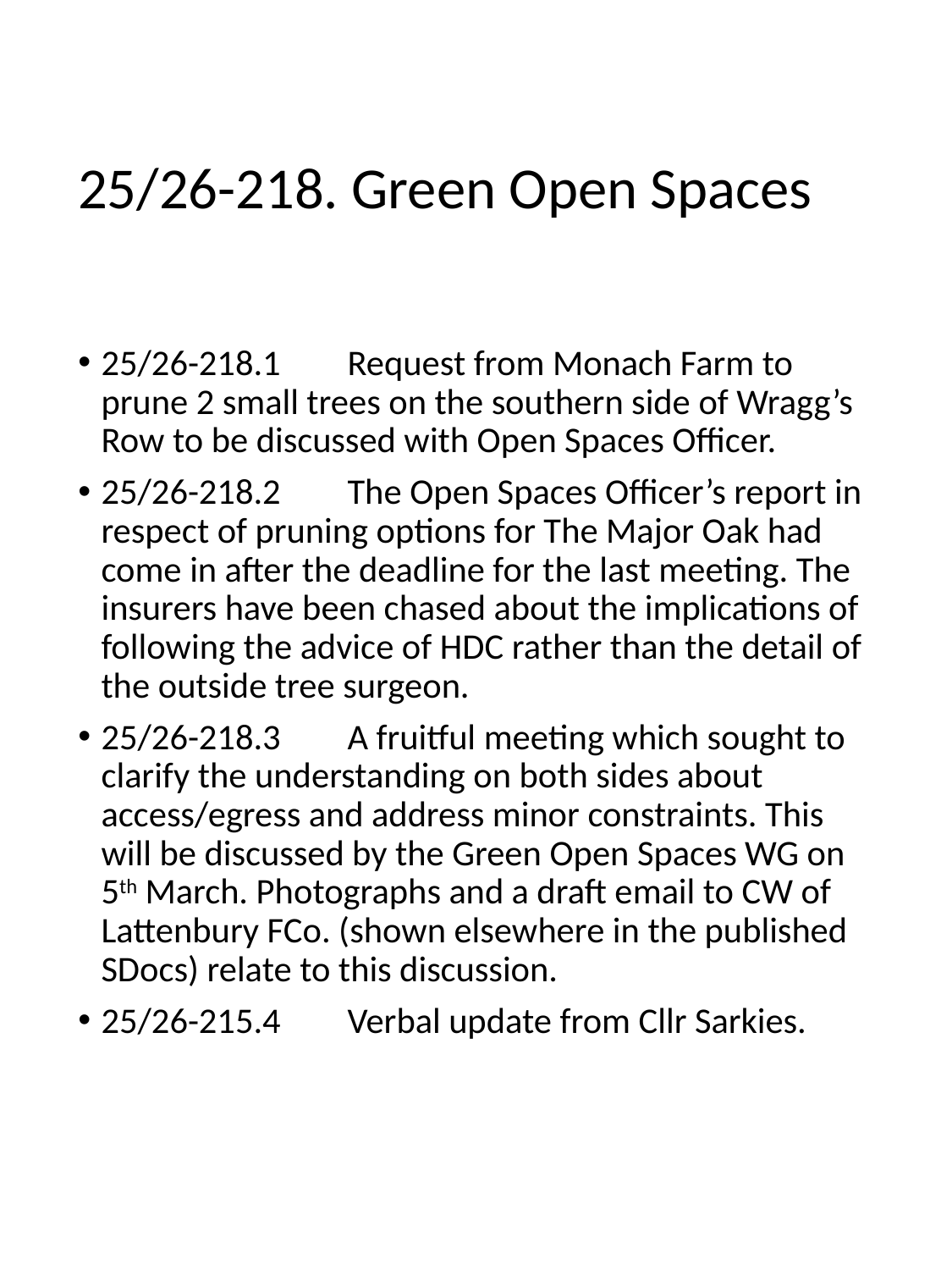

# 25/26-218. Green Open Spaces
25/26-218.1		Request from Monach Farm to prune 2 small trees on the southern side of Wragg’s Row to be discussed with Open Spaces Officer.
25/26-218.2		The Open Spaces Officer’s report in respect of pruning options for The Major Oak had come in after the deadline for the last meeting. The insurers have been chased about the implications of following the advice of HDC rather than the detail of the outside tree surgeon.
25/26-218.3		A fruitful meeting which sought to clarify the understanding on both sides about access/egress and address minor constraints. This will be discussed by the Green Open Spaces WG on 5th March. Photographs and a draft email to CW of Lattenbury FCo. (shown elsewhere in the published SDocs) relate to this discussion.
25/26-215.4		Verbal update from Cllr Sarkies.